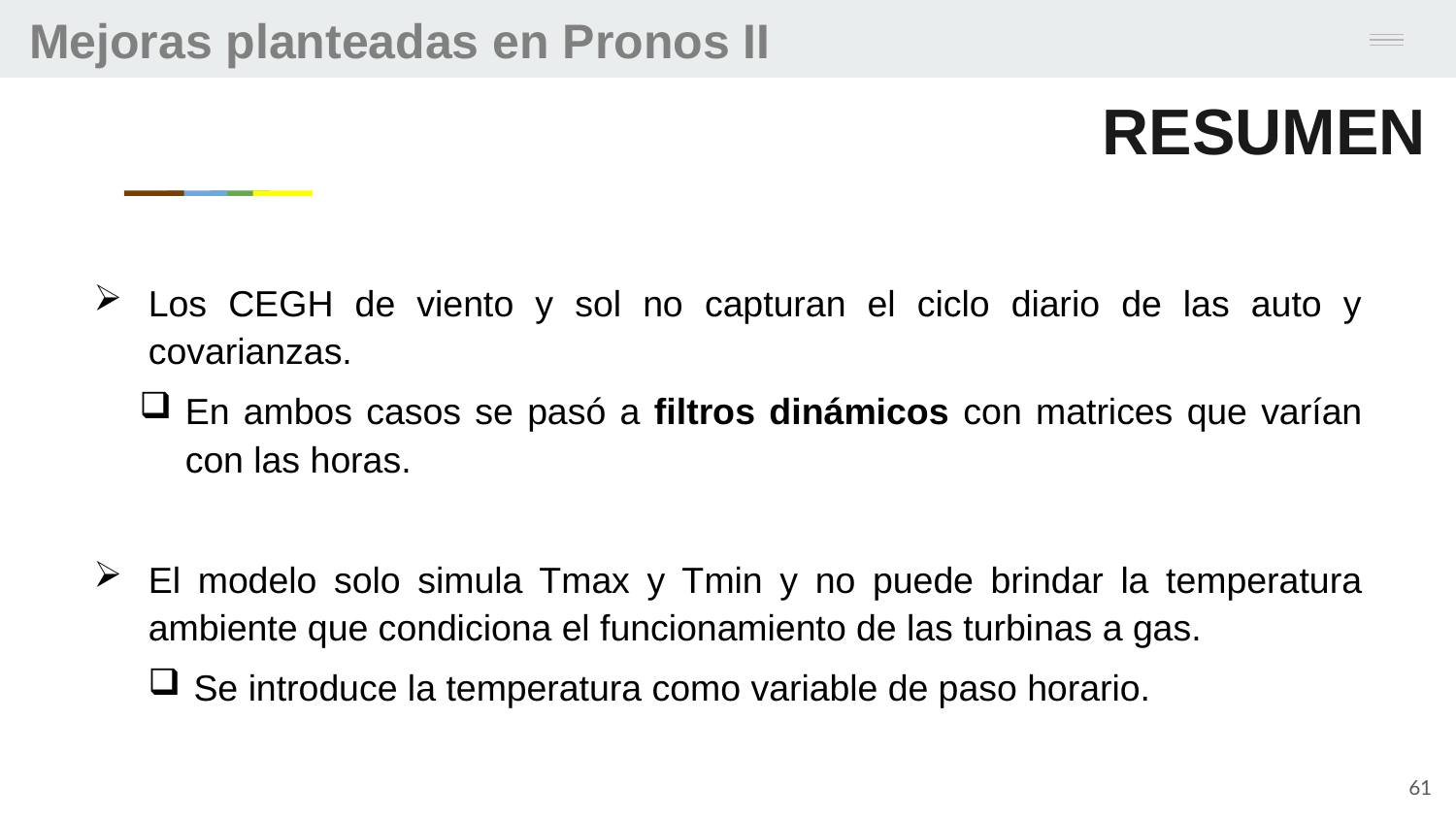

Mejoras planteadas en Pronos II
# RESUMEN

Los CEGH de viento y sol no capturan el ciclo diario de las auto y covarianzas.
En ambos casos se pasó a filtros dinámicos con matrices que varían con las horas.

El modelo solo simula Tmax y Tmin y no puede brindar la temperatura ambiente que condiciona el funcionamiento de las turbinas a gas.
Se introduce la temperatura como variable de paso horario.
61